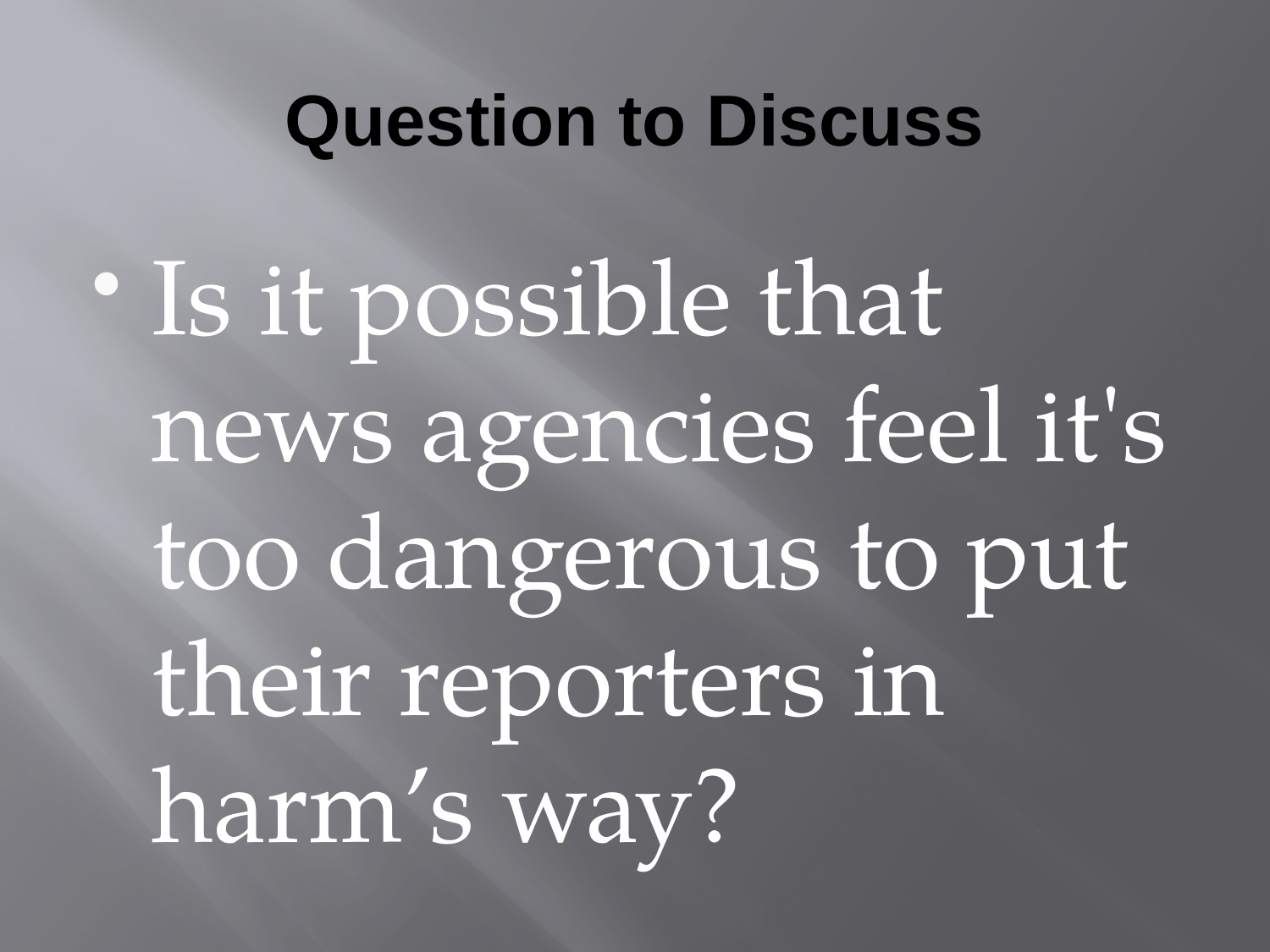

# Question to Discuss
Is it possible that news agencies feel it's too dangerous to put their reporters in harm’s way?